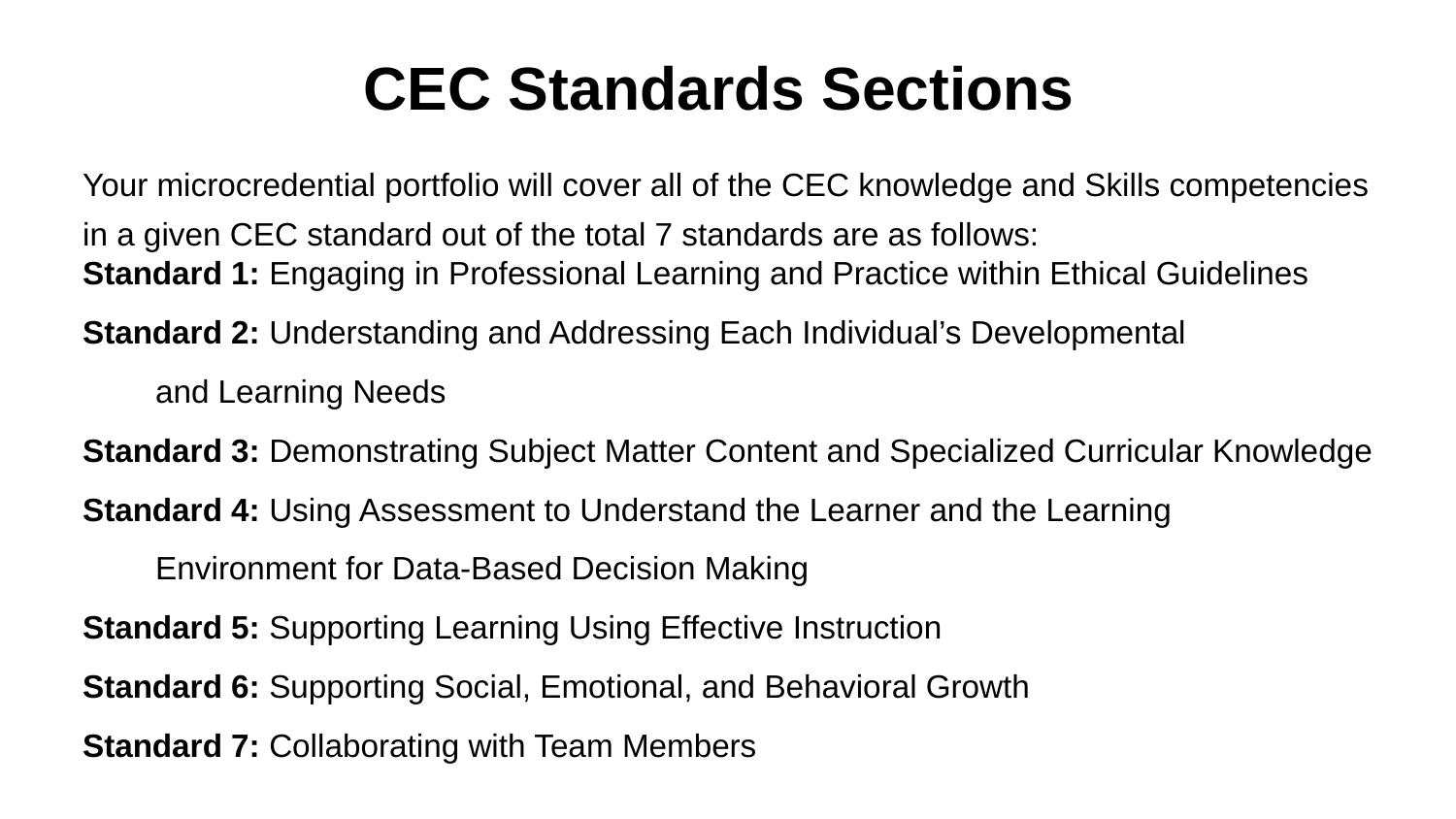

# CEC Standards Sections
Your microcredential portfolio will cover all of the CEC knowledge and Skills competencies in a given CEC standard out of the total 7 standards are as follows:
Standard 1: Engaging in Professional Learning and Practice within Ethical Guidelines
Standard 2: Understanding and Addressing Each Individual’s Developmental
and Learning Needs
Standard 3: Demonstrating Subject Matter Content and Specialized Curricular Knowledge
Standard 4: Using Assessment to Understand the Learner and the Learning
Environment for Data-Based Decision Making
Standard 5: Supporting Learning Using Effective Instruction
Standard 6: Supporting Social, Emotional, and Behavioral Growth
Standard 7: Collaborating with Team Members